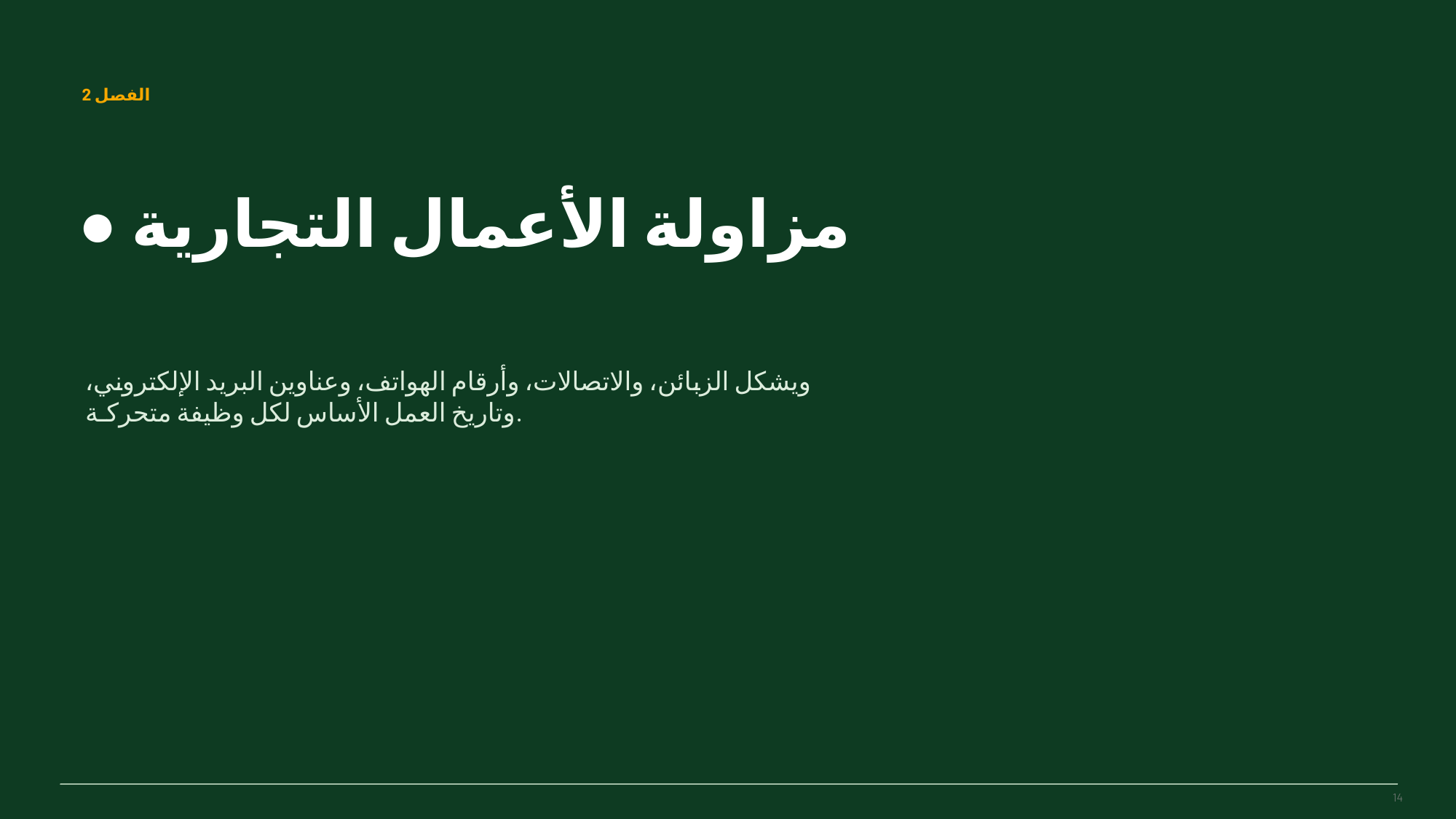

MovePilot Pro 4.0
الفصل 2
● مزاولة الأعمال التجارية
ويشكل الزبائن، والاتصالات، وأرقام الهواتف، وعناوين البريد الإلكتروني، وتاريخ العمل الأساس لكل وظيفة متحركـة.

14